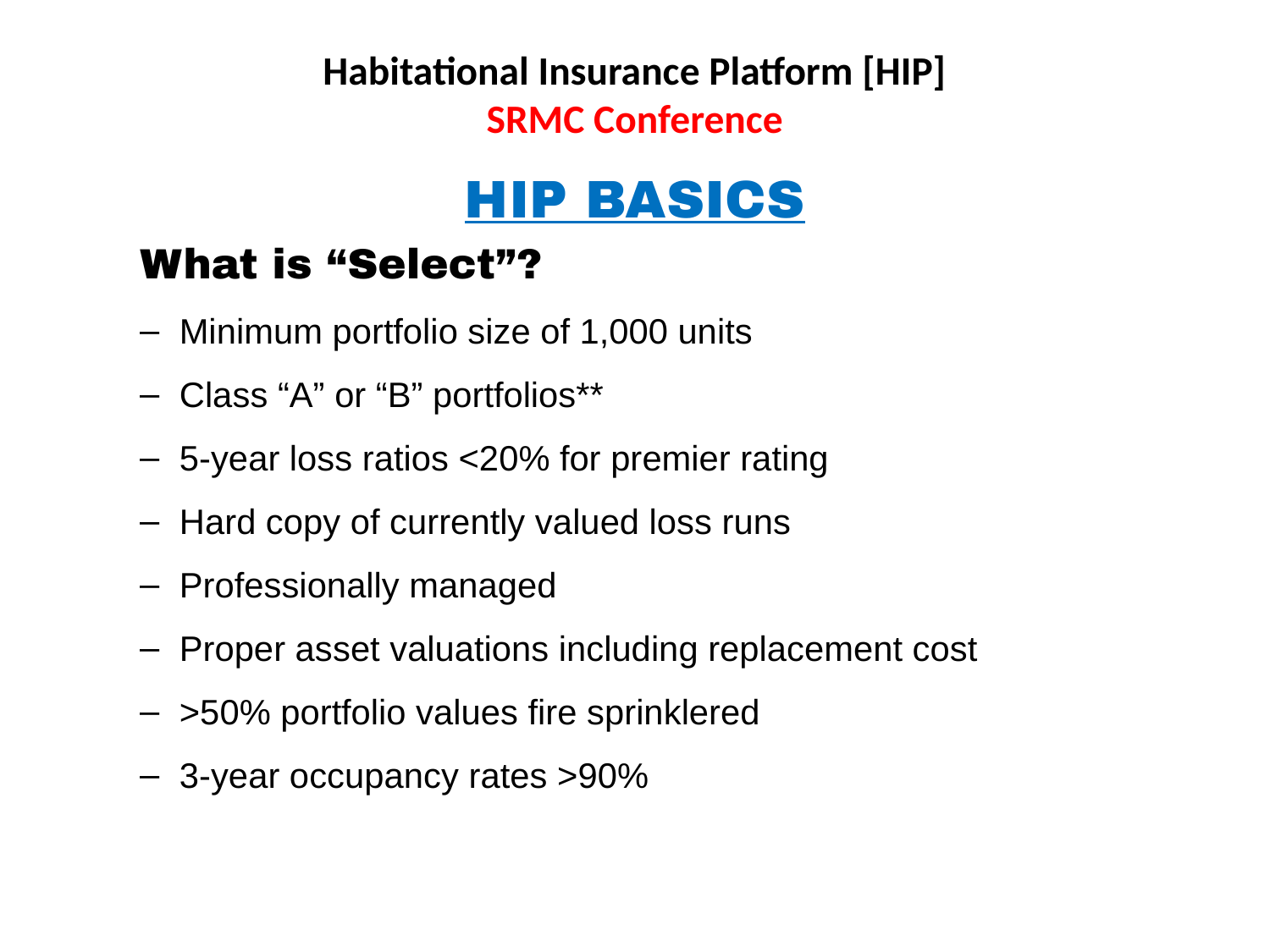

# Habitational Insurance Platform [HIP] SRMC Conference
HIP BASICS
What is “Select”?
Minimum portfolio size of 1,000 units
Class “A” or “B” portfolios**
5-year loss ratios <20% for premier rating
Hard copy of currently valued loss runs
Professionally managed
Proper asset valuations including replacement cost
>50% portfolio values fire sprinklered
3-year occupancy rates >90%